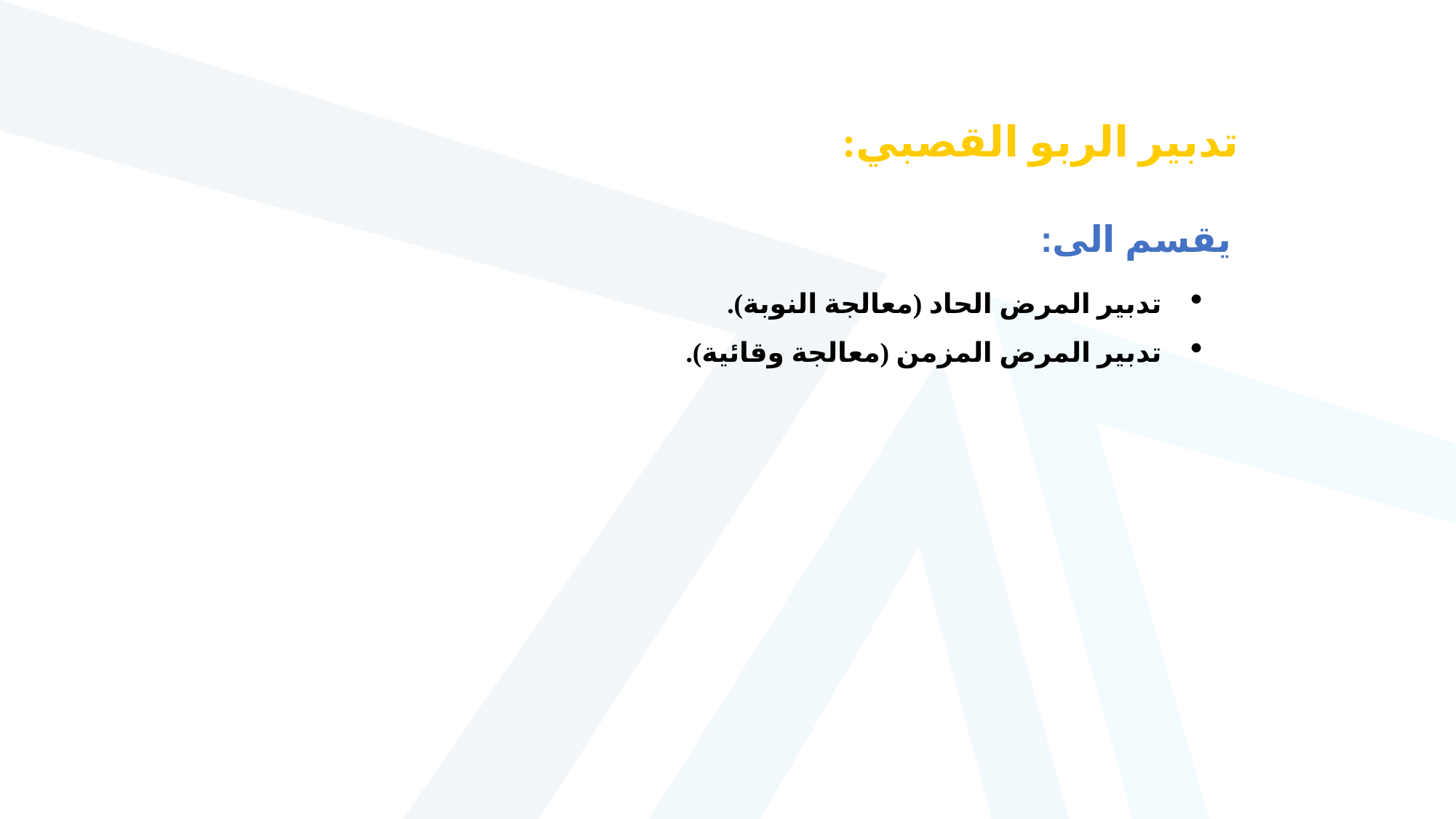

تدبير الربو القصبي:
يقسم الى:
تدبير المرض الحاد (معالجة النوبة).
تدبير المرض المزمن (معالجة وقائية).